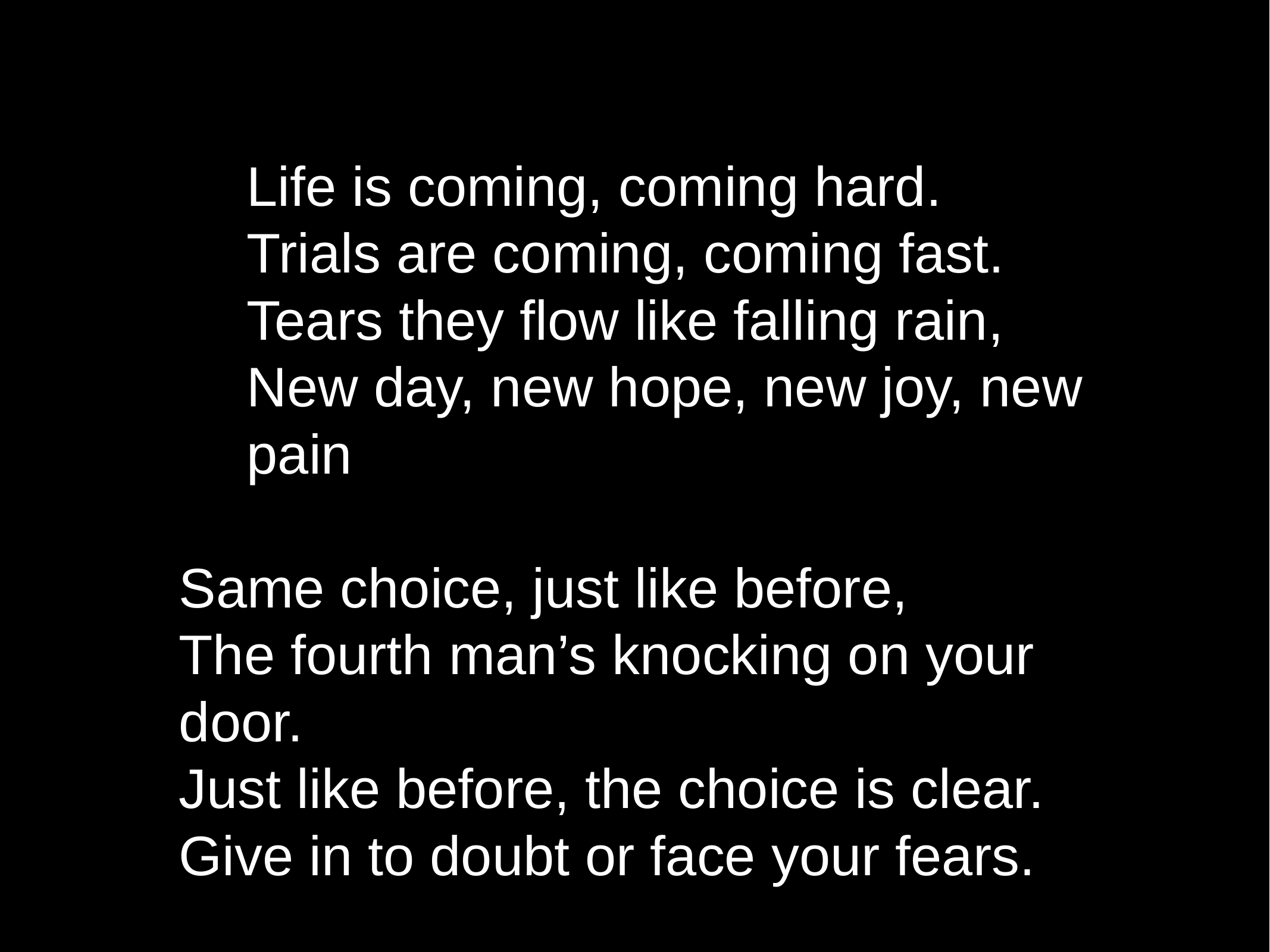

Life is coming, coming hard.
Trials are coming, coming fast.
Tears they flow like falling rain,
New day, new hope, new joy, new pain

Same choice, just like before,
The fourth man’s knocking on your door.
Just like before, the choice is clear.
Give in to doubt or face your fears.